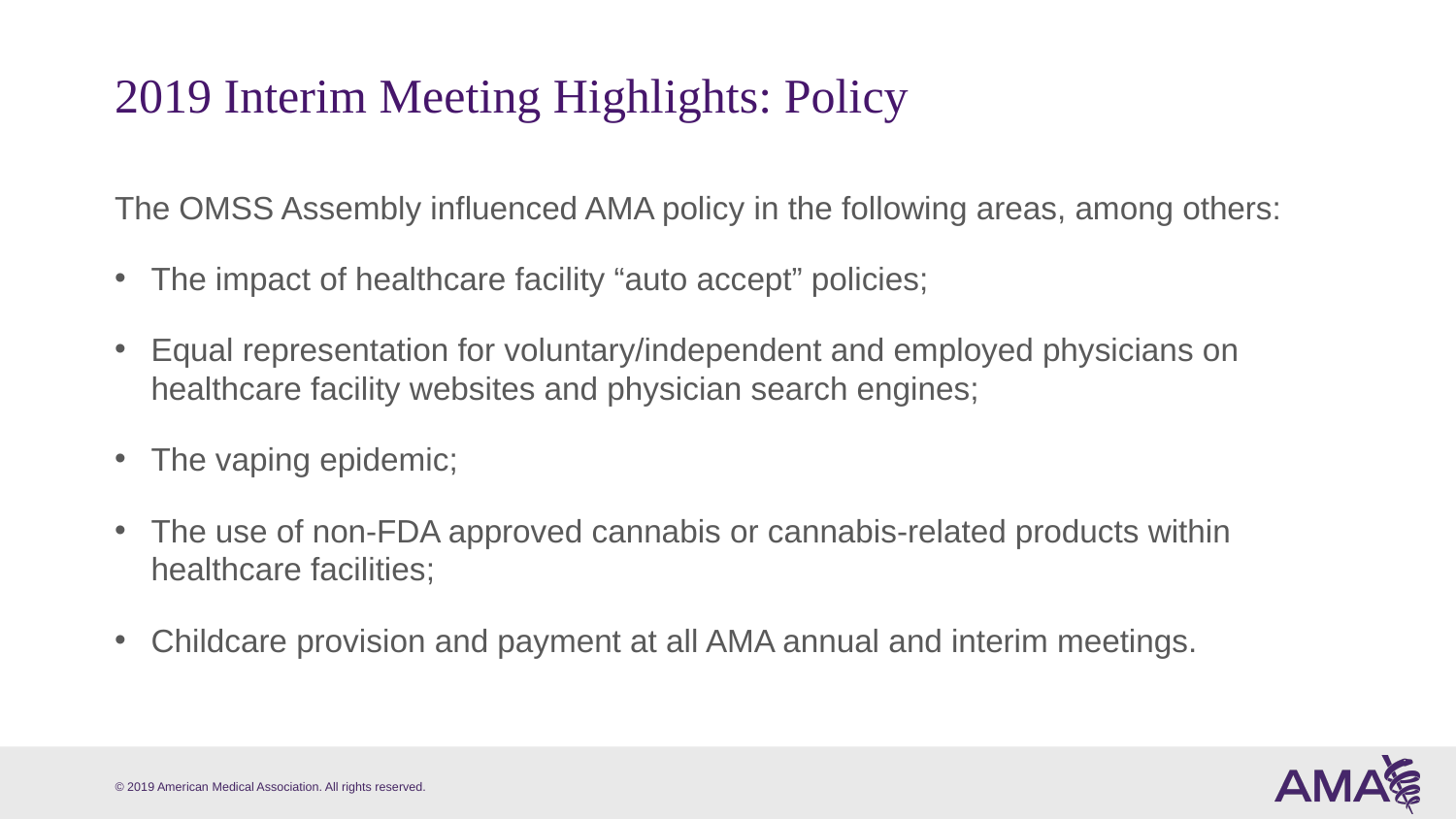

# 2019 Interim Meeting Highlights: Policy
The OMSS Assembly influenced AMA policy in the following areas, among others:
The impact of healthcare facility “auto accept” policies;
Equal representation for voluntary/independent and employed physicians on healthcare facility websites and physician search engines;
The vaping epidemic;
The use of non-FDA approved cannabis or cannabis-related products within healthcare facilities;
Childcare provision and payment at all AMA annual and interim meetings.